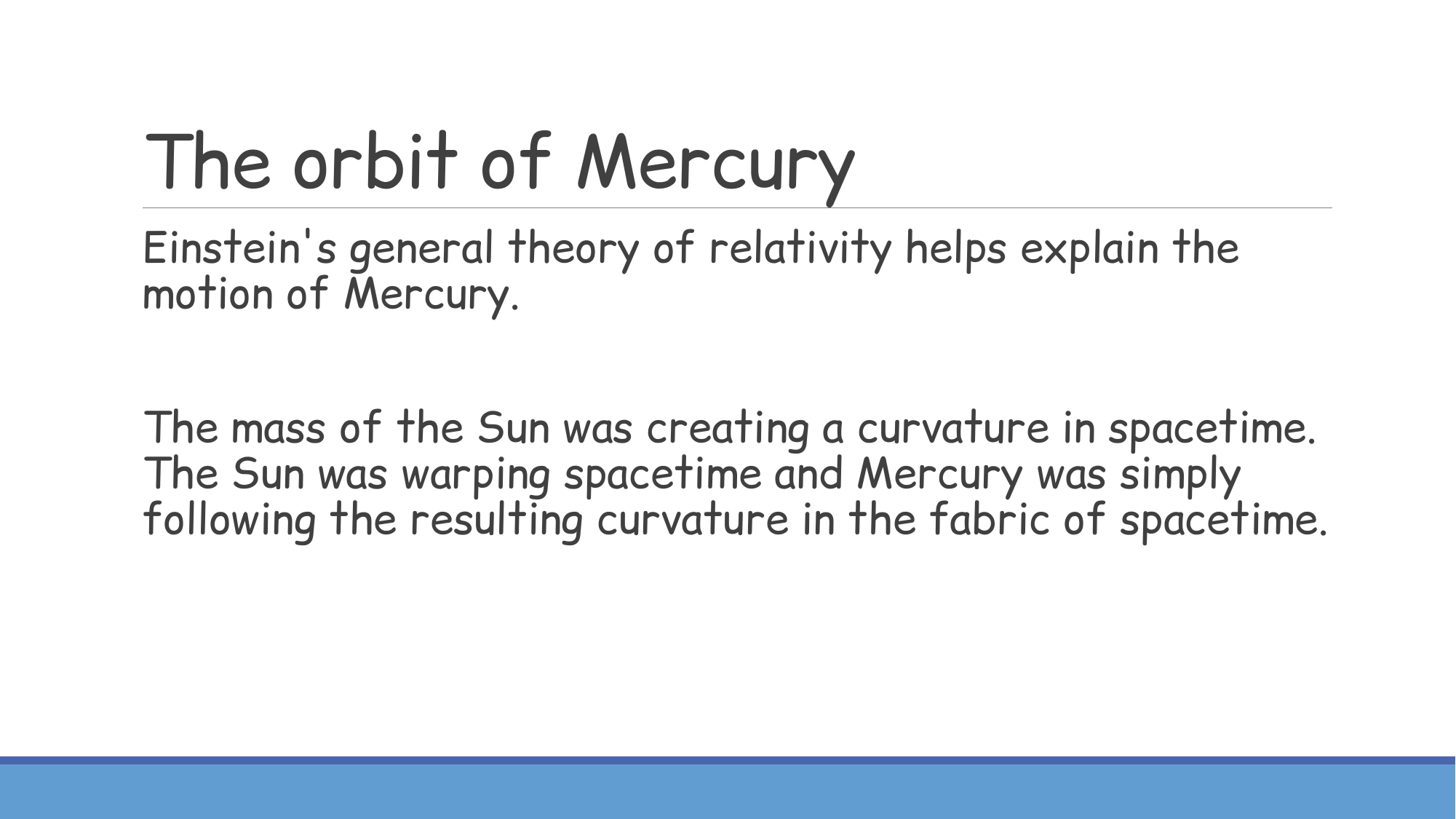

# The orbit of Mercury
Einstein's general theory of relativity helps explain the motion of Mercury.

The mass of the Sun was creating a curvature in spacetime. The Sun was warping spacetime and Mercury was simply following the resulting curvature in the fabric of spacetime.